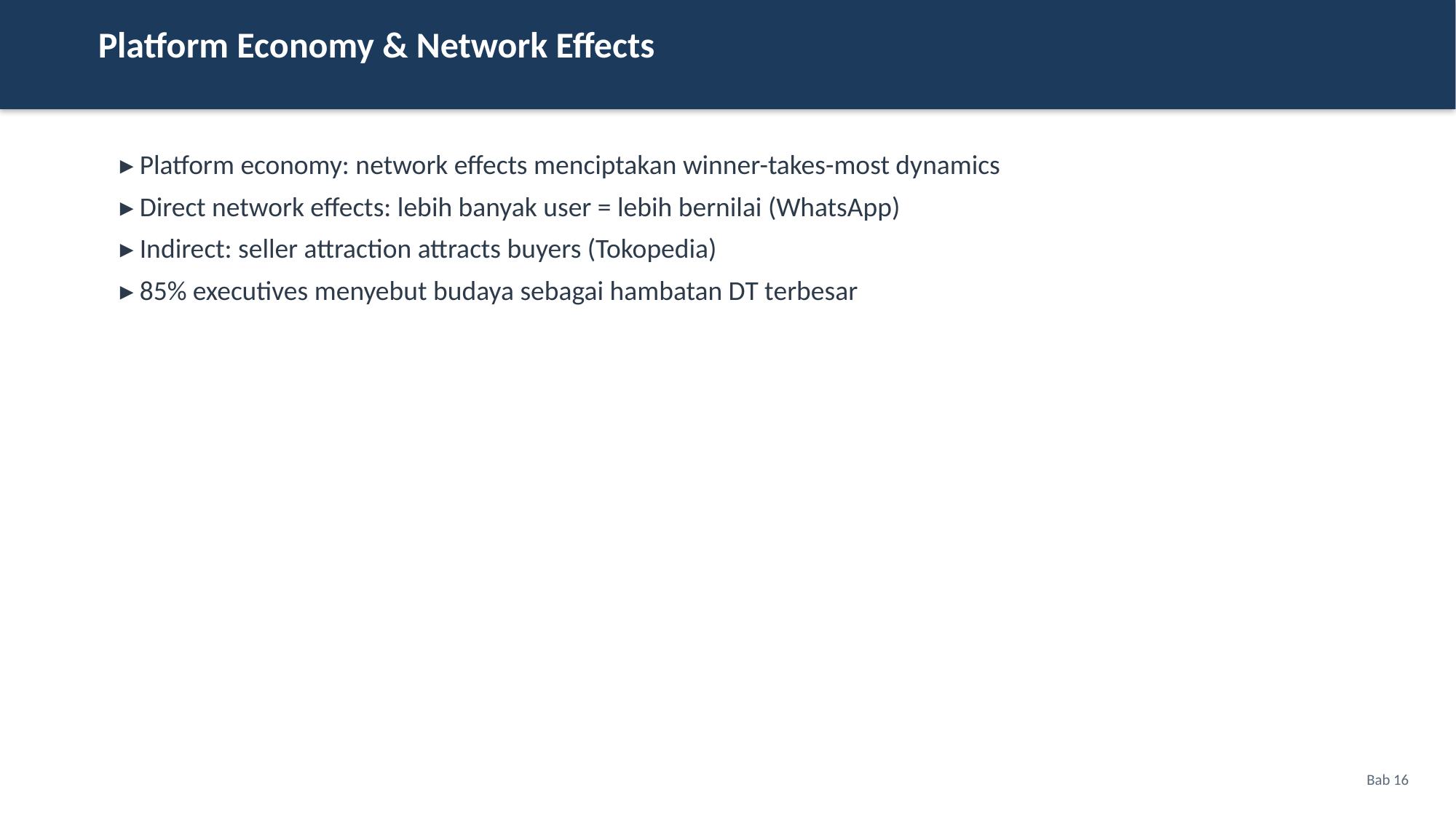

Platform Economy & Network Effects
▸ Platform economy: network effects menciptakan winner-takes-most dynamics
▸ Direct network effects: lebih banyak user = lebih bernilai (WhatsApp)
▸ Indirect: seller attraction attracts buyers (Tokopedia)
▸ 85% executives menyebut budaya sebagai hambatan DT terbesar
Bab 16